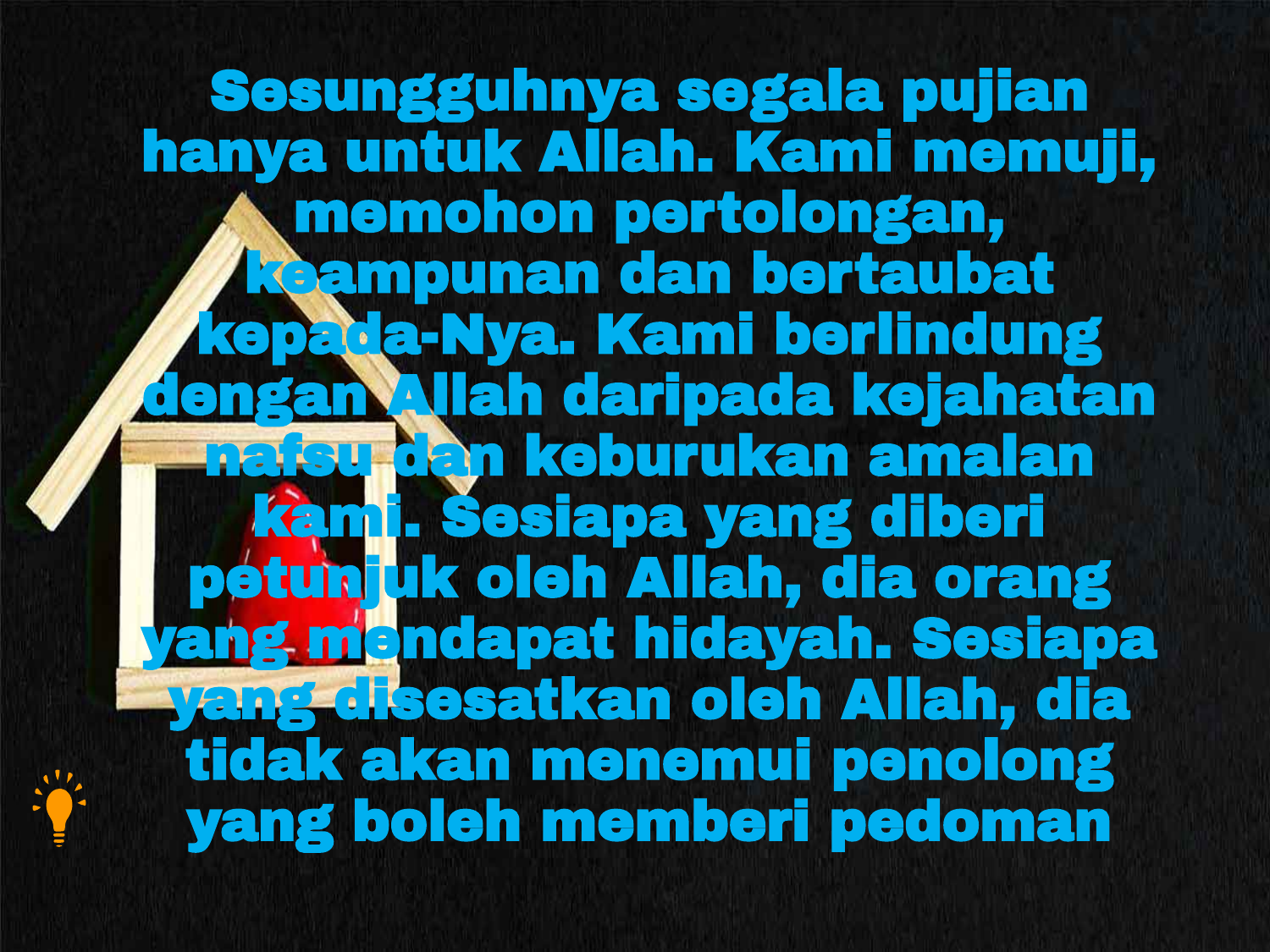

Sesungguhnya segala pujian hanya untuk Allah. Kami memuji, memohon pertolongan, keampunan dan bertaubat kepada-Nya. Kami berlindung dengan Allah daripada kejahatan nafsu dan keburukan amalan kami. Sesiapa yang diberi petunjuk oleh Allah, dia orang yang mendapat hidayah. Sesiapa yang disesatkan oleh Allah, dia tidak akan menemui penolong yang boleh memberi pedoman